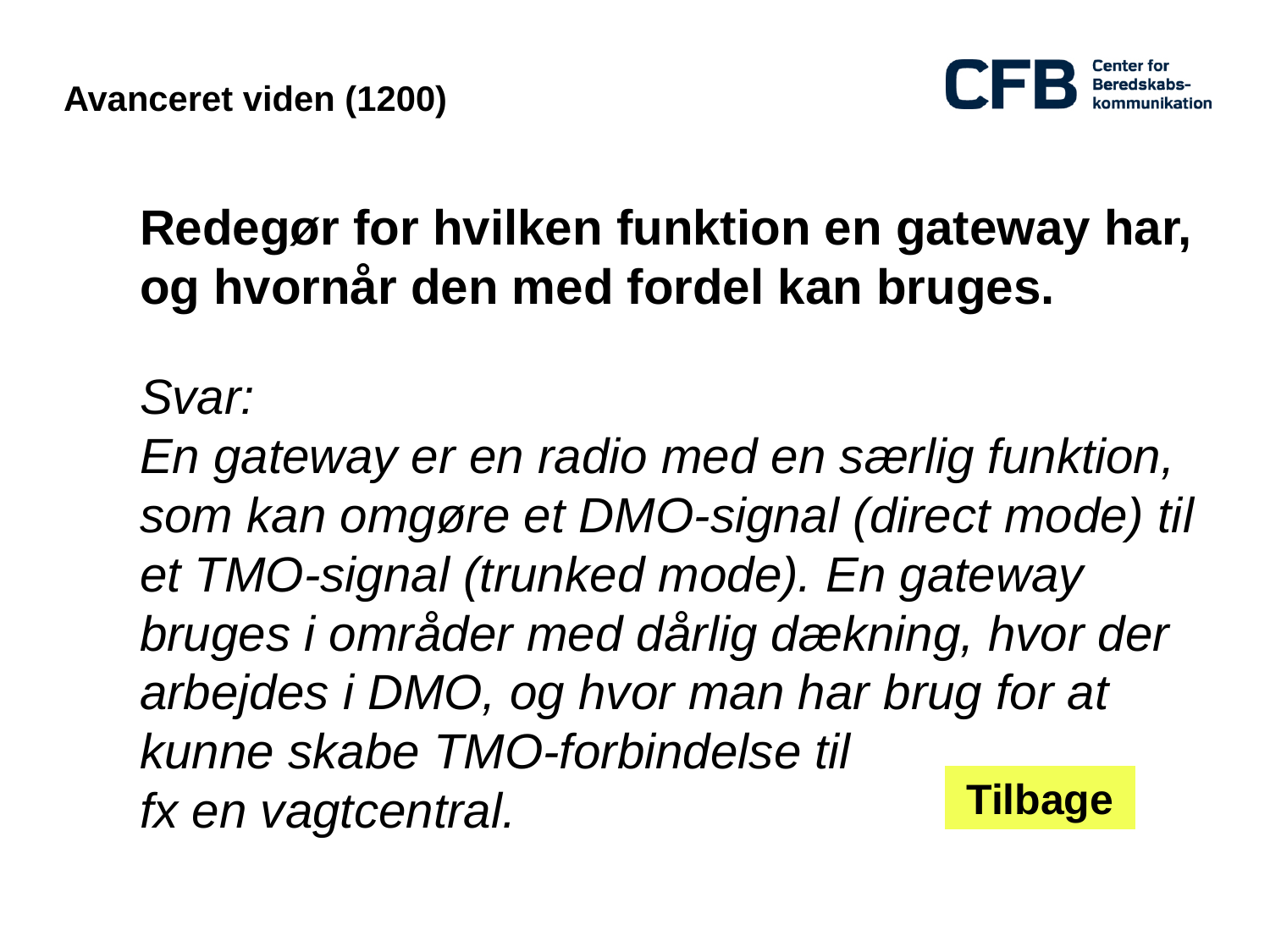

# Avanceret viden (1200)
Redegør for hvilken funktion en gateway har, og hvornår den med fordel kan bruges.
Svar:
En gateway er en radio med en særlig funktion, som kan omgøre et DMO-signal (direct mode) til et TMO-signal (trunked mode). En gateway bruges i områder med dårlig dækning, hvor der arbejdes i DMO, og hvor man har brug for at kunne skabe TMO-forbindelse til
fx en vagtcentral.
Tilbage